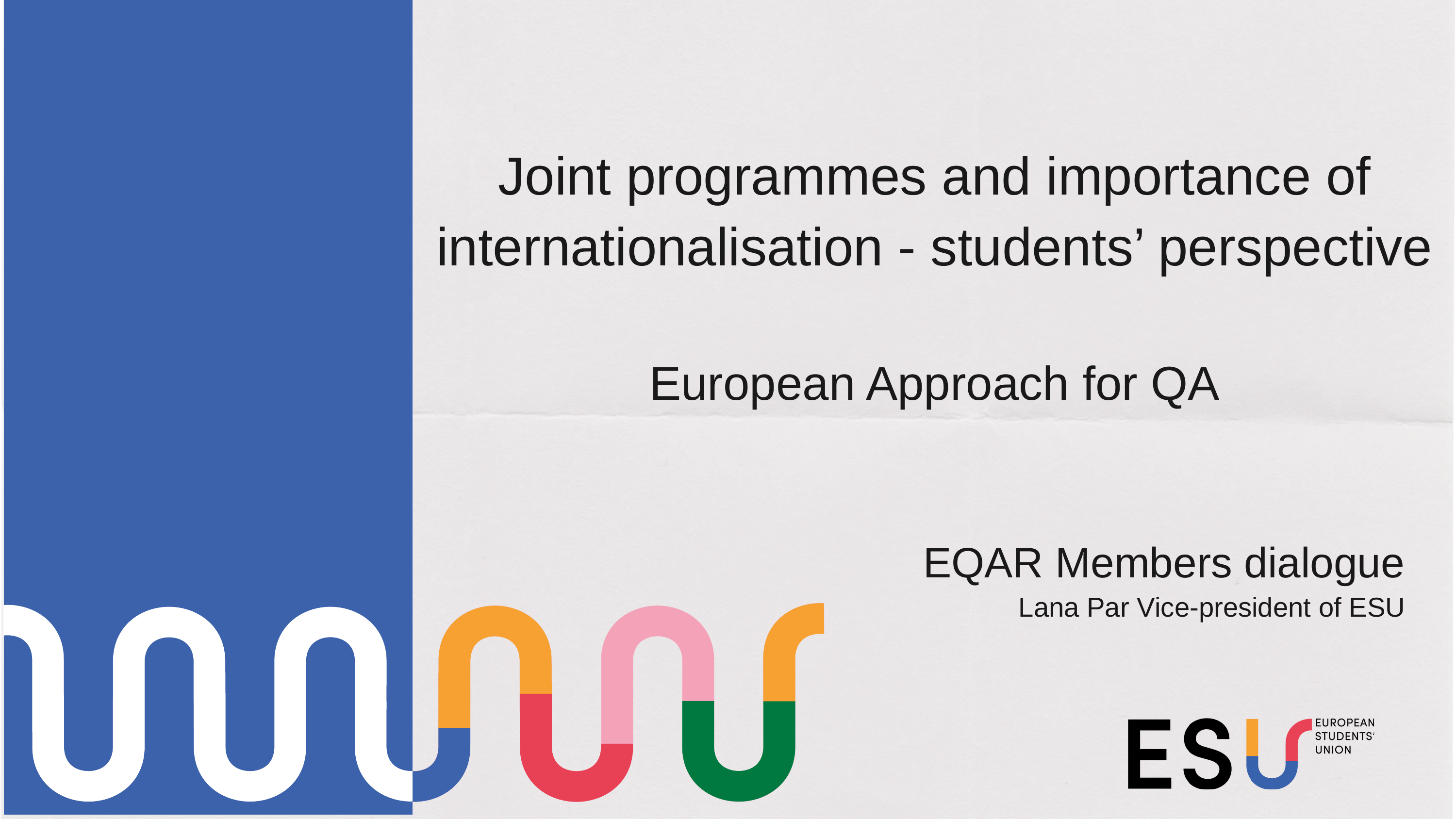

Joint programmes and importance of internationalisation - students’ perspective

European Approach for QA
EQAR Members dialogue
Lana Par Vice-president of ESU